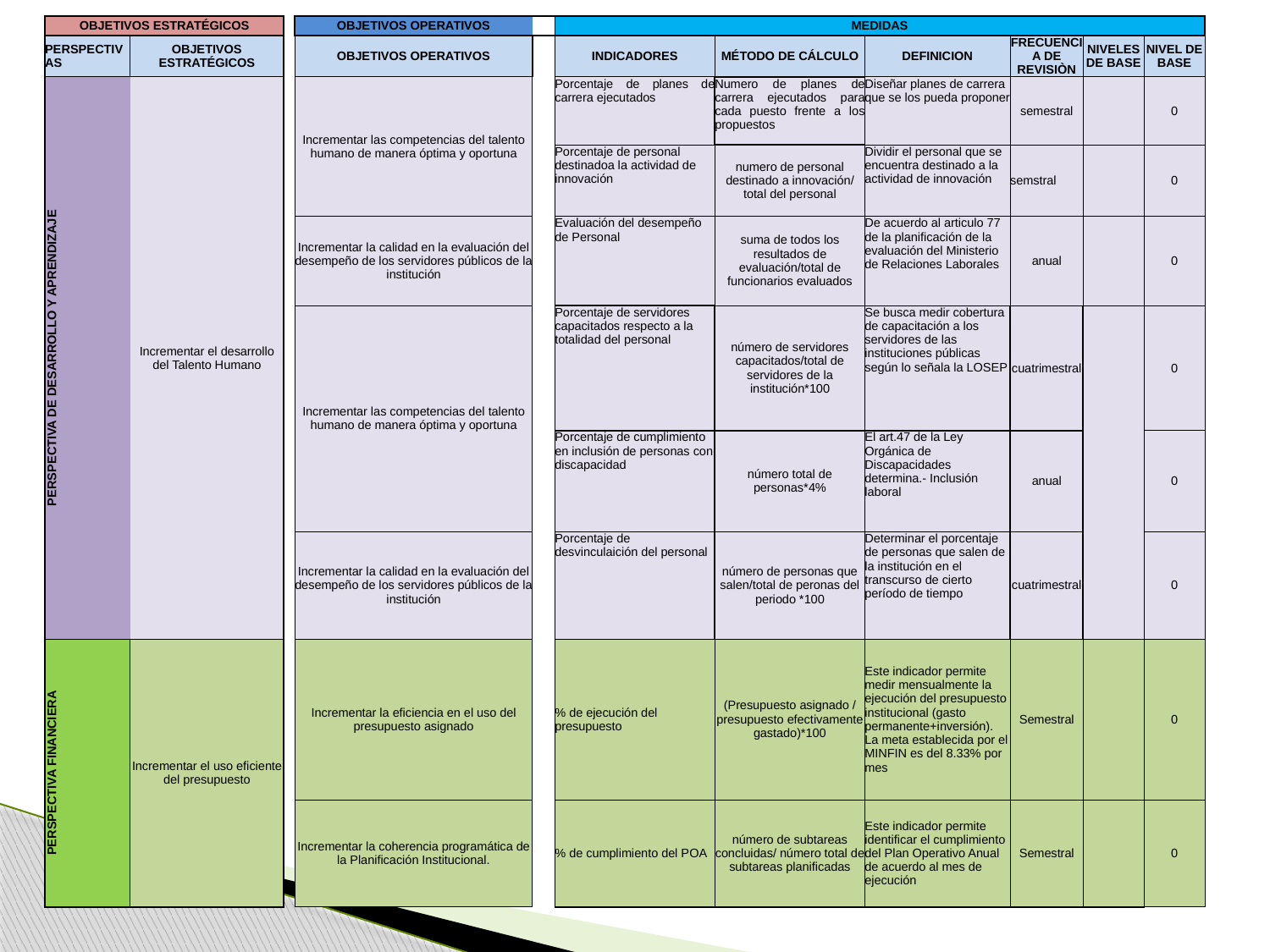

| OBJETIVOS ESTRATÉGICOS |  |  | OBJETIVOS OPERATIVOS |  | MEDIDAS |  |  |  |  |  |
| --- | --- | --- | --- | --- | --- | --- | --- | --- | --- | --- |
| PERSPECTIVAS | OBJETIVOS ESTRATÉGICOS |  | OBJETIVOS OPERATIVOS |  | INDICADORES | MÉTODO DE CÁLCULO | DEFINICION | FRECUENCIA DE REVISIÒN | NIVELES DE BASE | NIVEL DE BASE |
| PERSPECTIVA DE DESARROLLO Y APRENDIZAJE | Incrementar el desarrollo del Talento Humano |  | Incrementar las competencias del talento humano de manera óptima y oportuna |  | Porcentaje de planes de carrera ejecutados | Numero de planes de carrera ejecutados para cada puesto frente a los propuestos | Diseñar planes de carrera que se los pueda proponer | semestral |  | 0 |
|  |  |  |  |  | Porcentaje de personal destinadoa la actividad de innovación | numero de personal destinado a innovación/ total del personal | Dividir el personal que se encuentra destinado a la actividad de innovación | semstral |  | 0 |
|  |  |  | Incrementar la calidad en la evaluación del desempeño de los servidores públicos de la institución |  | Evaluación del desempeño de Personal | suma de todos los resultados de evaluación/total de funcionarios evaluados | De acuerdo al articulo 77 de la planificación de la evaluación del Ministerio de Relaciones Laborales | anual |  | 0 |
|  |  |  | Incrementar las competencias del talento humano de manera óptima y oportuna |  | Porcentaje de servidores capacitados respecto a la totalidad del personal | número de servidores capacitados/total de servidores de la institución\*100 | Se busca medir cobertura de capacitación a los servidores de las instituciones públicas según lo señala la LOSEP | cuatrimestral |  | 0 |
|  |  |  |  |  | Porcentaje de cumplimiento en inclusión de personas con discapacidad | número total de personas\*4% | El art.47 de la Ley Orgánica de Discapacidades determina.- Inclusión laboral | anual |  | 0 |
|  |  |  | Incrementar la calidad en la evaluación del desempeño de los servidores públicos de la institución |  | Porcentaje de desvinculaición del personal | número de personas que salen/total de peronas del periodo \*100 | Determinar el porcentaje de personas que salen de la institución en el transcurso de cierto período de tiempo | cuatrimestral |  | 0 |
| PERSPECTIVA FINANCIERA | Incrementar el uso eficiente del presupuesto |  | Incrementar la eficiencia en el uso del presupuesto asignado |  | % de ejecución del presupuesto | (Presupuesto asignado / presupuesto efectivamente gastado)\*100 | Este indicador permite medir mensualmente la ejecución del presupuesto institucional (gasto permanente+inversión). La meta establecida por el MINFIN es del 8.33% por mes | Semestral |  | 0 |
|  |  |  | Incrementar la coherencia programática de la Planificación Institucional. |  | % de cumplimiento del POA | número de subtareas concluidas/ número total de subtareas planificadas | Este indicador permite identificar el cumplimiento del Plan Operativo Anual de acuerdo al mes de ejecución | Semestral |  | 0 |